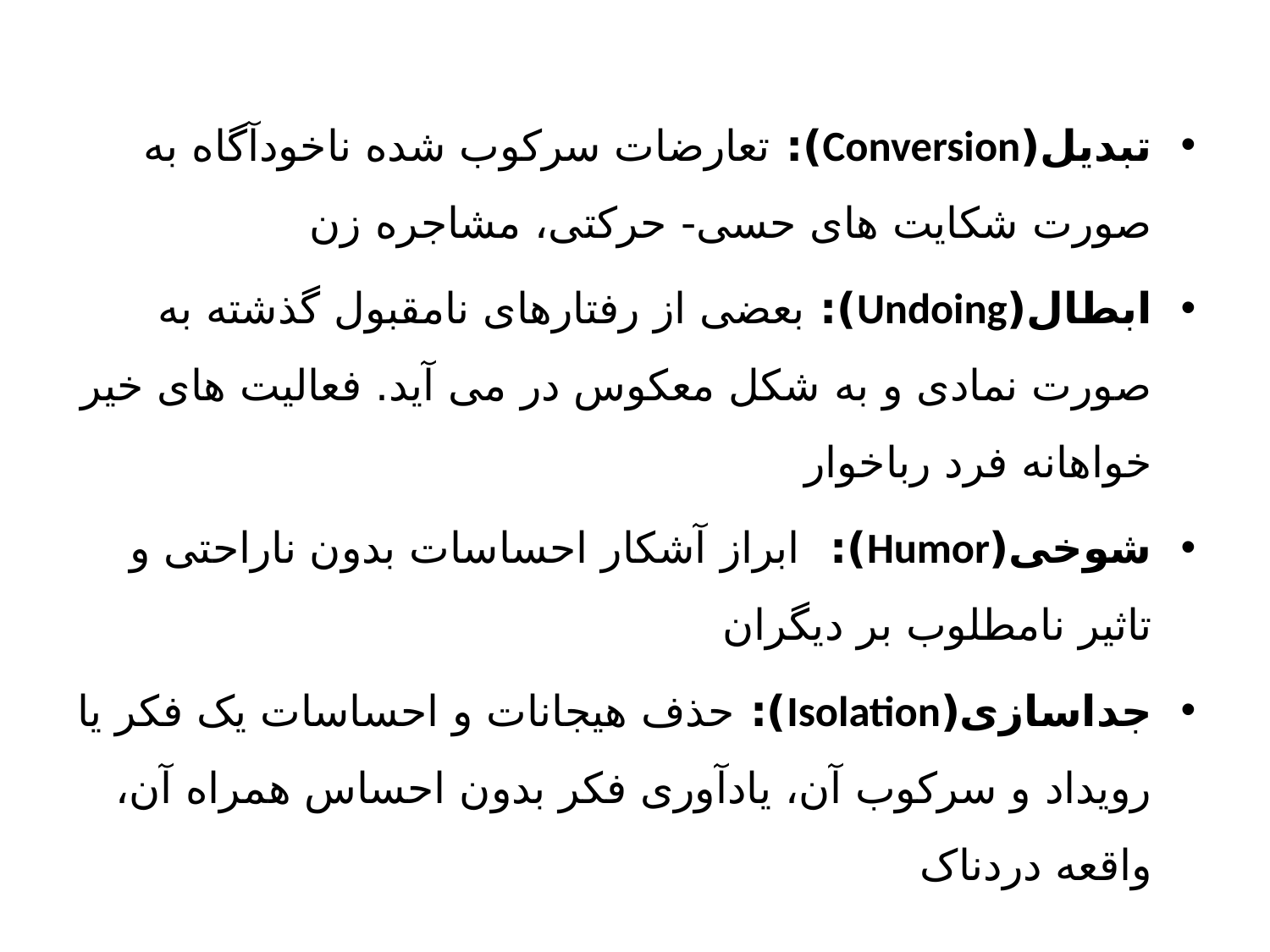

تبدیل(Conversion): تعارضات سرکوب شده ناخودآگاه به صورت شکایت های حسی- حرکتی، مشاجره زن
ابطال(Undoing): بعضی از رفتارهای نامقبول گذشته به صورت نمادی و به شکل معکوس در می آید. فعالیت های خیر خواهانه فرد رباخوار
شوخی(Humor):  ابراز آشکار احساسات بدون ناراحتی و تاثیر نامطلوب بر دیگران
جداسازی(Isolation): حذف هیجانات و احساسات یک فکر یا رویداد و سرکوب آن، یادآوری فکر بدون احساس همراه آن، واقعه دردناک